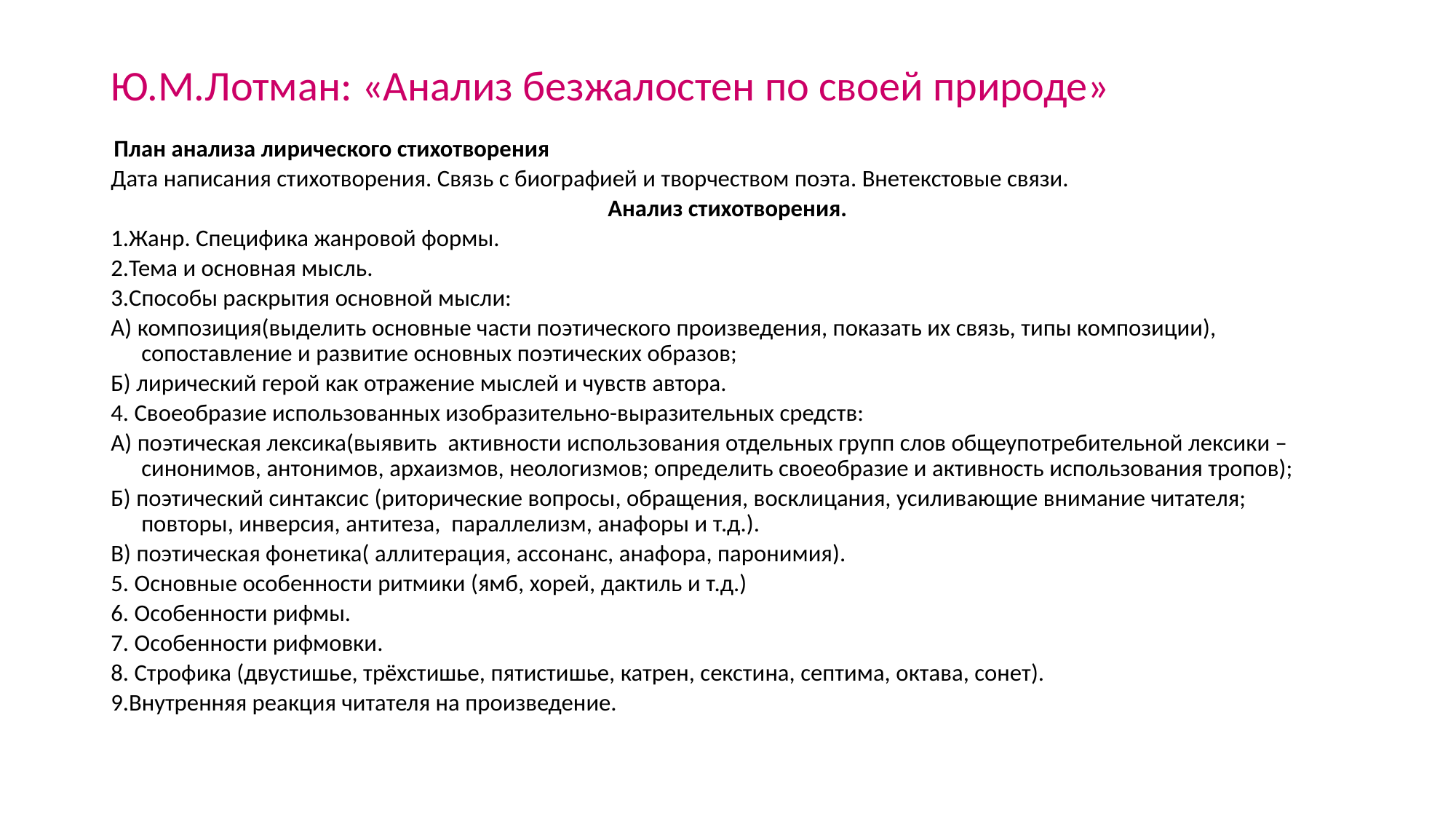

# Ю.М.Лотман: «Анализ безжалостен по своей природе»
 План анализа лирического стихотворения
Дата написания стихотворения. Связь с биографией и творчеством поэта. Внетекстовые связи.
Анализ стихотворения.
1.Жанр. Специфика жанровой формы.
2.Тема и основная мысль.
3.Способы раскрытия основной мысли:
А) композиция(выделить основные части поэтического произведения, показать их связь, типы композиции), сопоставление и развитие основных поэтических образов;
Б) лирический герой как отражение мыслей и чувств автора.
4. Своеобразие использованных изобразительно-выразительных средств:
А) поэтическая лексика(выявить  активности использования отдельных групп слов общеупотребительной лексики – синонимов, антонимов, архаизмов, неологизмов; определить своеобразие и активность использования тропов);
Б) поэтический синтаксис (риторические вопросы, обращения, восклицания, усиливающие внимание читателя; повторы, инверсия, антитеза,  параллелизм, анафоры и т.д.).
В) поэтическая фонетика( аллитерация, ассонанс, анафора, паронимия).
5. Основные особенности ритмики (ямб, хорей, дактиль и т.д.)
6. Особенности рифмы.
7. Особенности рифмовки.
8. Строфика (двустишье, трёхстишье, пятистишье, катрен, секстина, септима, октава, сонет).
9.Внутренняя реакция читателя на произведение.